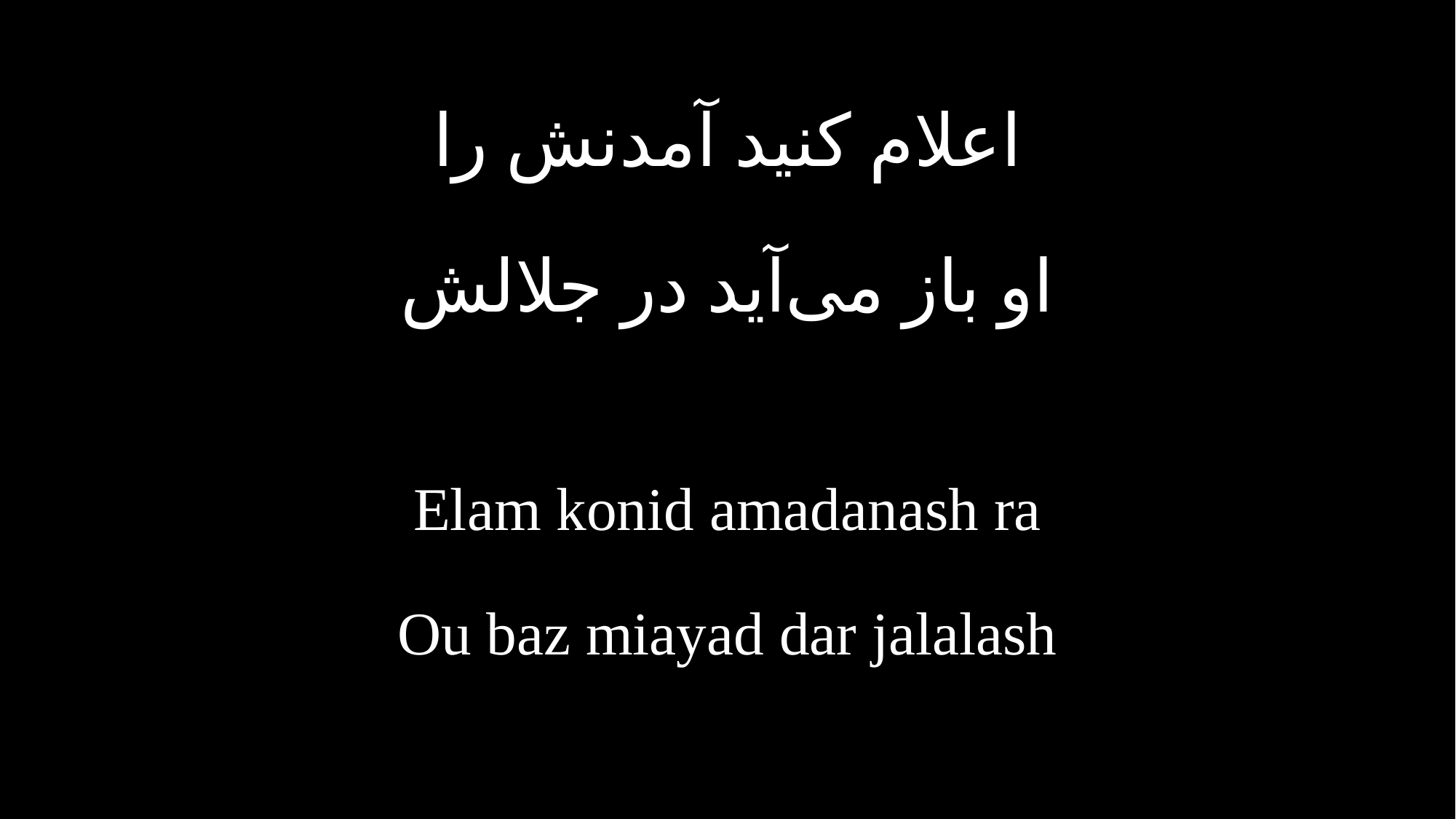

اعلام کنید آمدنش را
او باز می‌آید در جلالش

Elam konid amadanash ra
Ou baz miayad dar jalalash